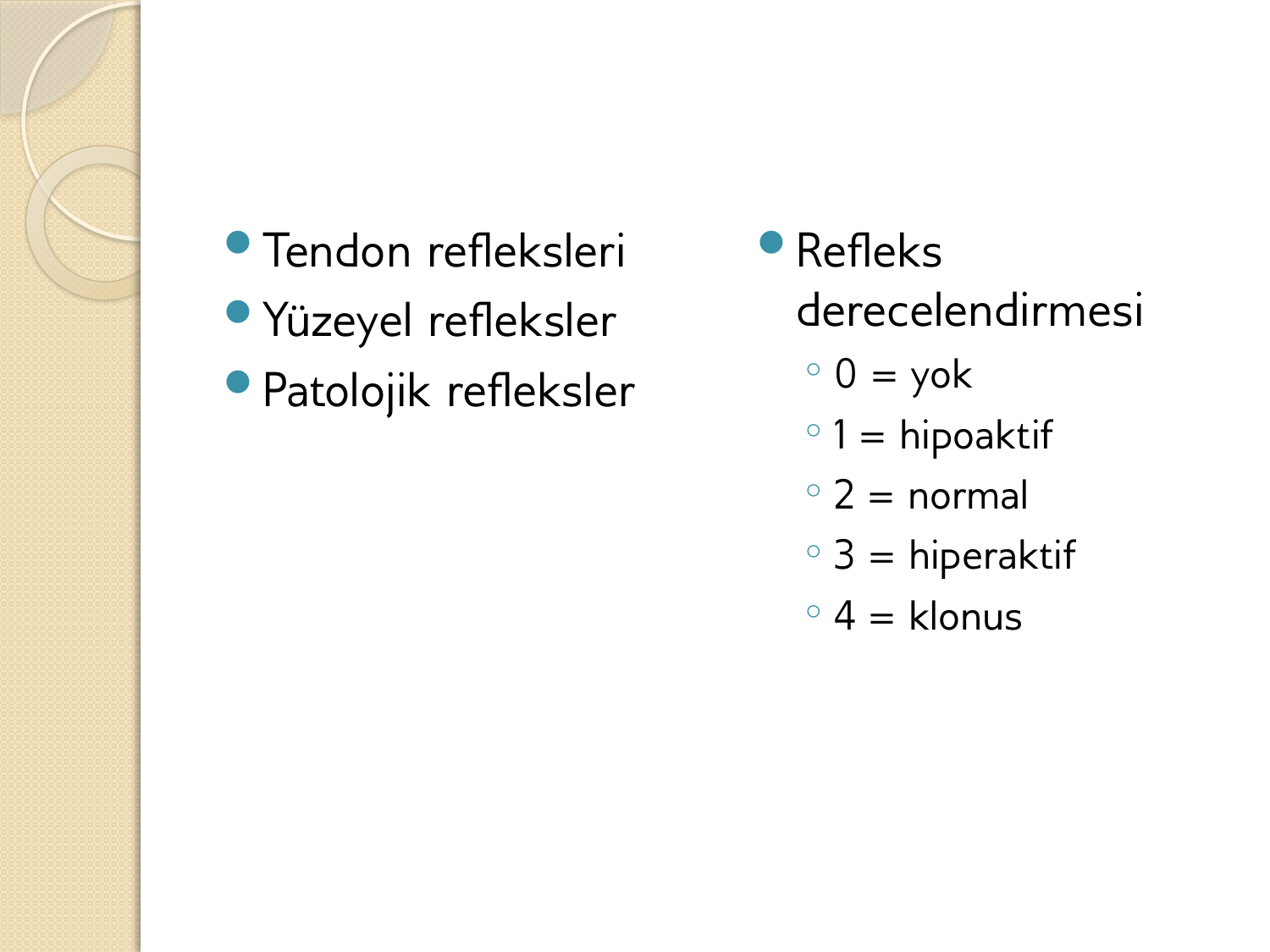

#
Tendon refleksleri
Yüzeyel refleksler
Patolojik refleksler

Refleks derecelendirmesi
0 = yok
1 = hipoaktif
2 = normal
3 = hiperaktif
4 = klonus